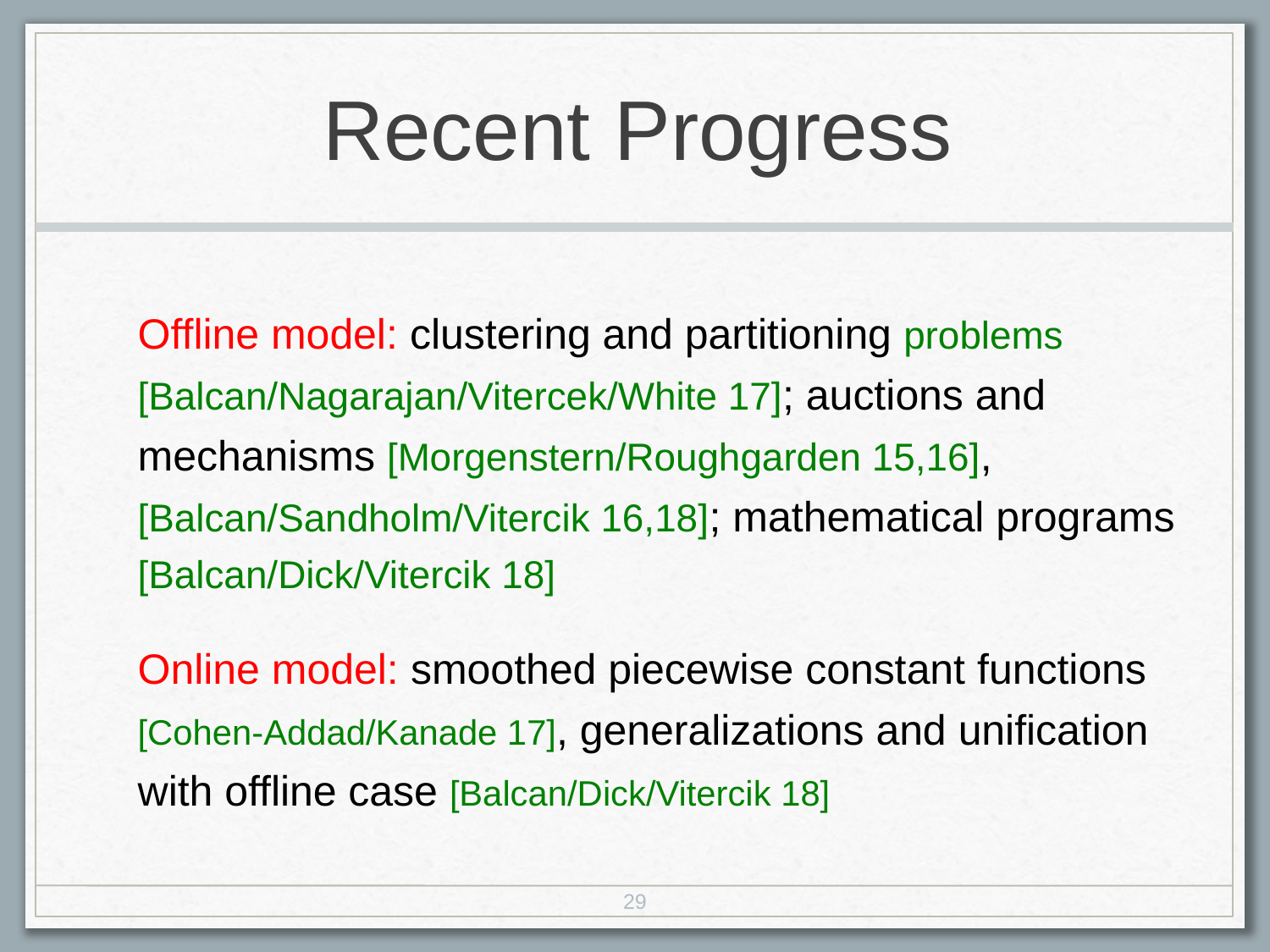

# Recent Progress
Offline model: clustering and partitioning problems [Balcan/Nagarajan/Vitercek/White 17]; auctions and mechanisms [Morgenstern/Roughgarden 15,16], [Balcan/Sandholm/Vitercik 16,18]; mathematical programs [Balcan/Dick/Vitercik 18]

Online model: smoothed piecewise constant functions [Cohen-Addad/Kanade 17], generalizations and unification with offline case [Balcan/Dick/Vitercik 18]
29